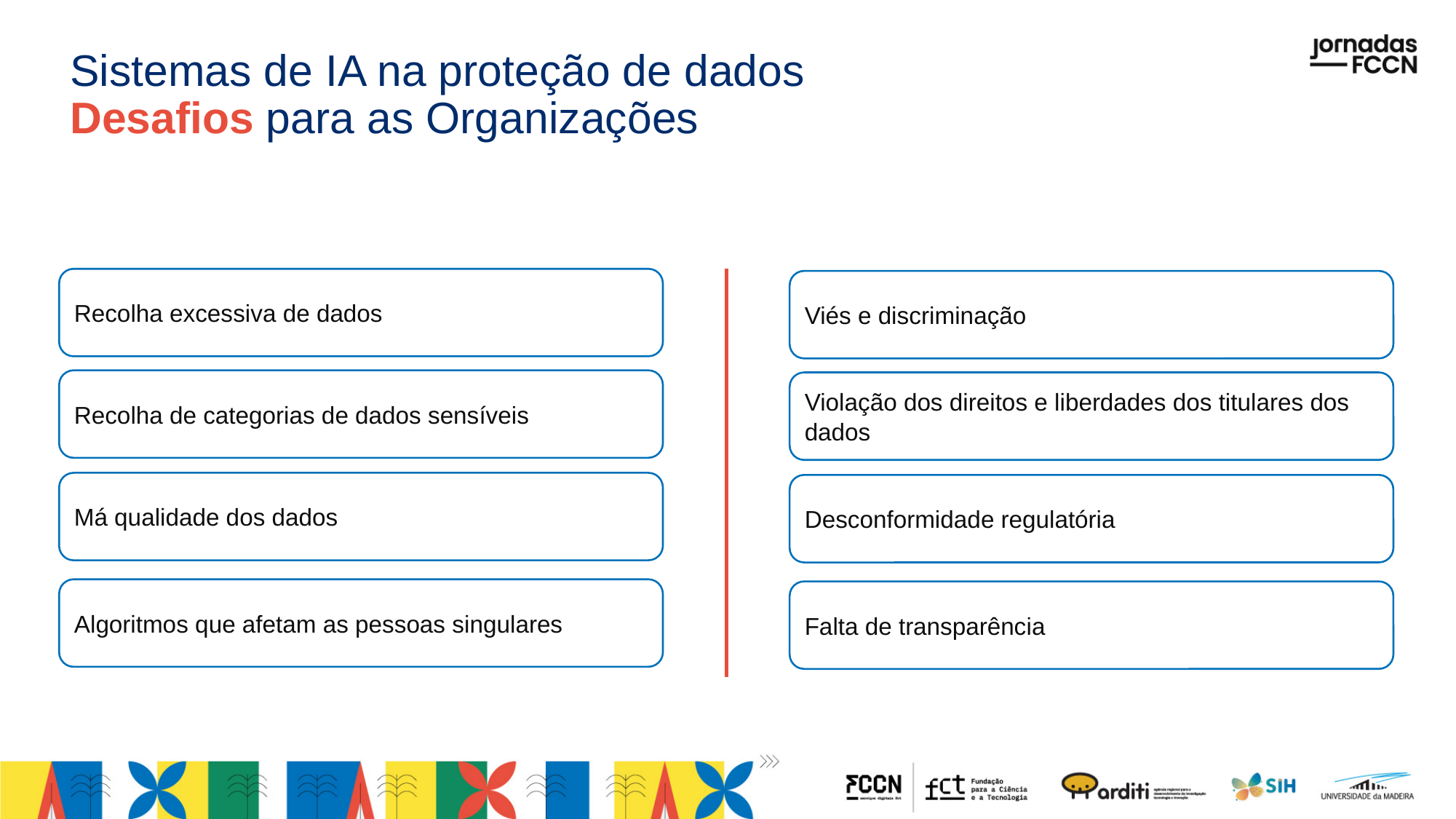

# Sistemas de IA na proteção de dados Desafios para as Organizações
Recolha excessiva de dados
Viés e discriminação
Recolha de categorias de dados sensíveis
Violação dos direitos e liberdades dos titulares dos dados
Má qualidade dos dados
Desconformidade regulatória
Algoritmos que afetam as pessoas singulares
Falta de transparência